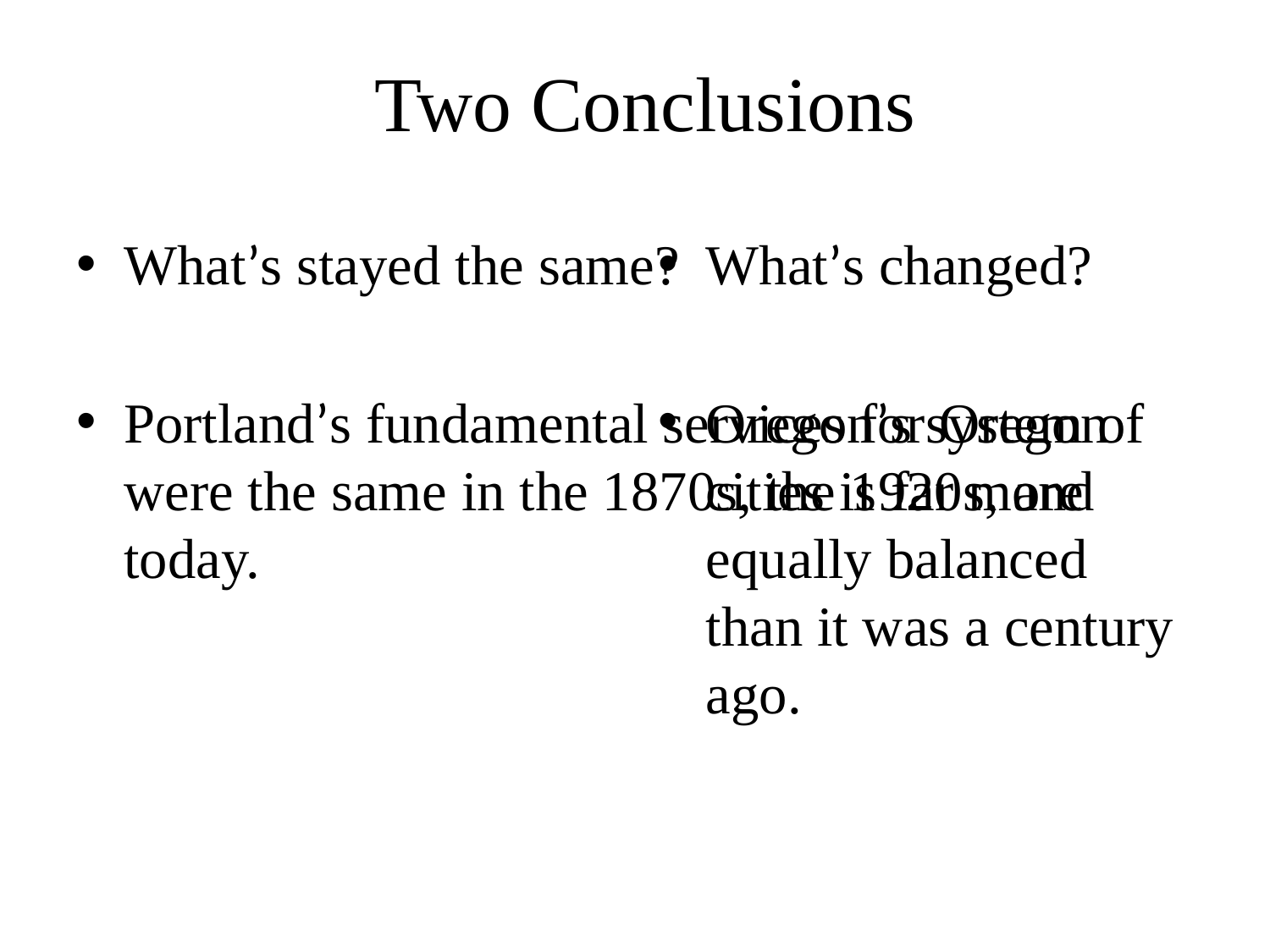

# Two Conclusions
What’s stayed the same?

Portland’s fundamental services for Oregon were the same in the 1870s, the 1920s, and today.
What’s changed?

Oregon’s system of cities is far more equally balanced than it was a century ago.